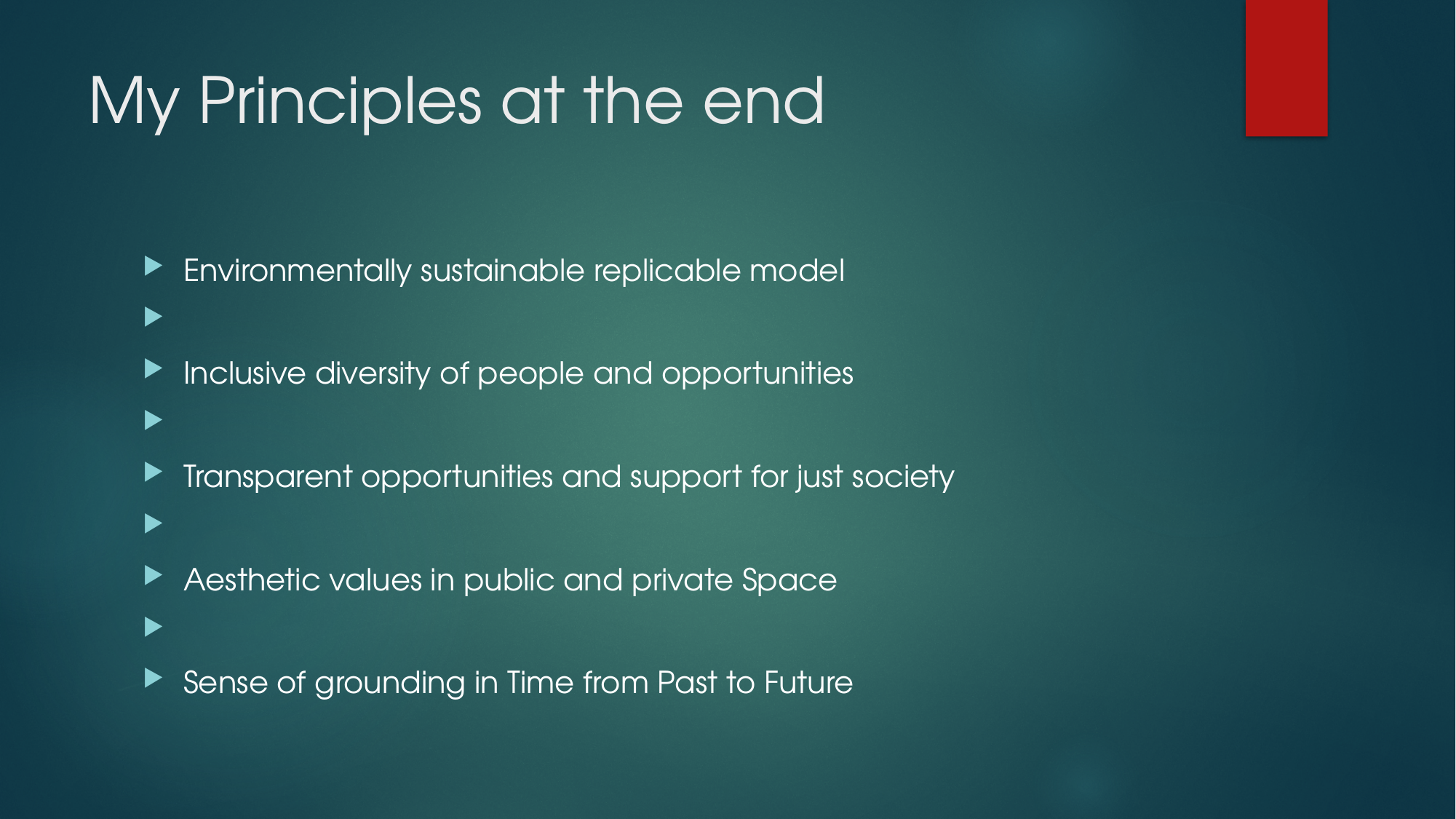

# My Principles at the end
Environmentally sustainable replicable model

Inclusive diversity of people and opportunities

Transparent opportunities and support for just society

Aesthetic values in public and private Space

Sense of grounding in Time from Past to Future